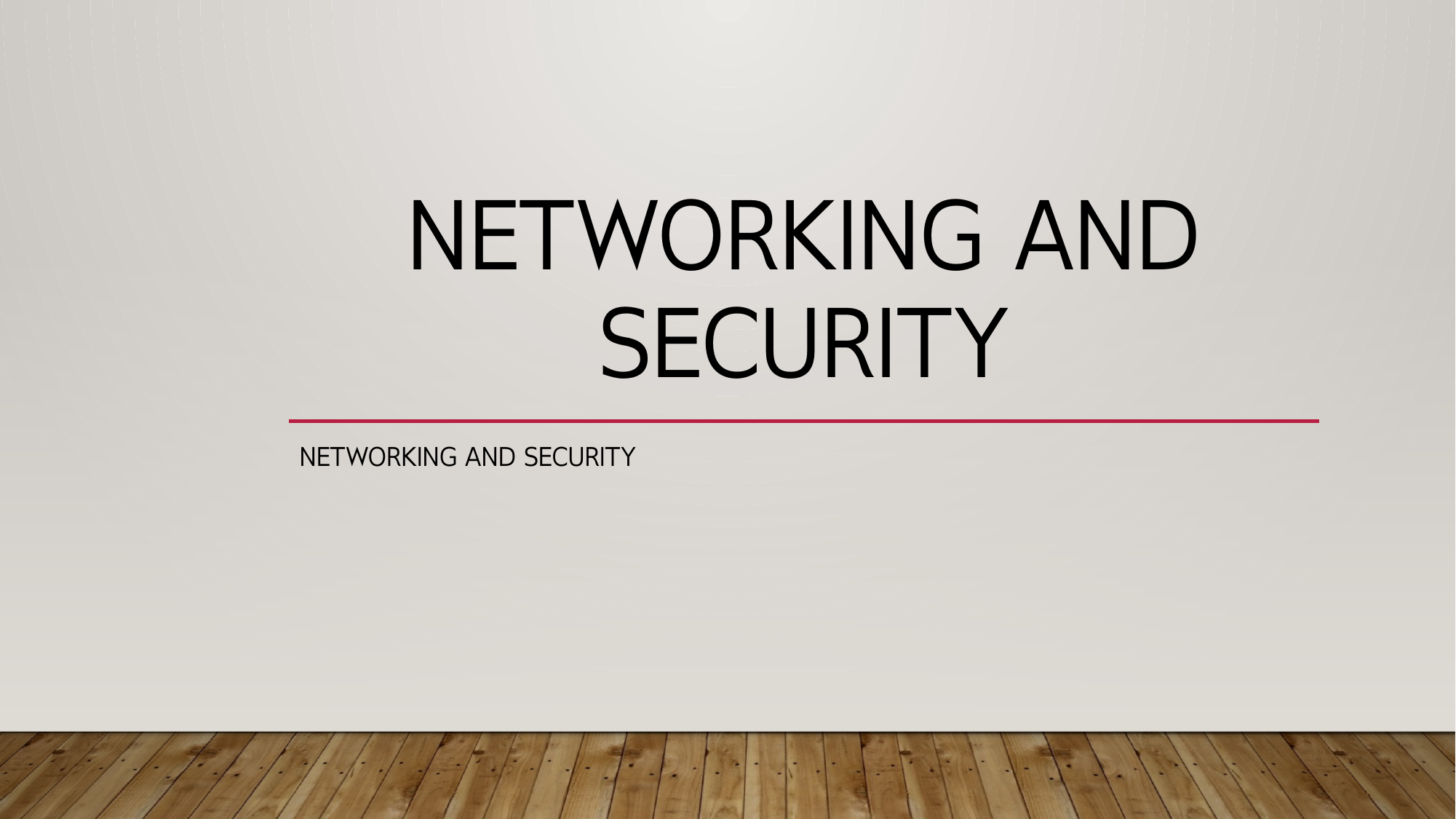

# Networking and security
Networking and Security